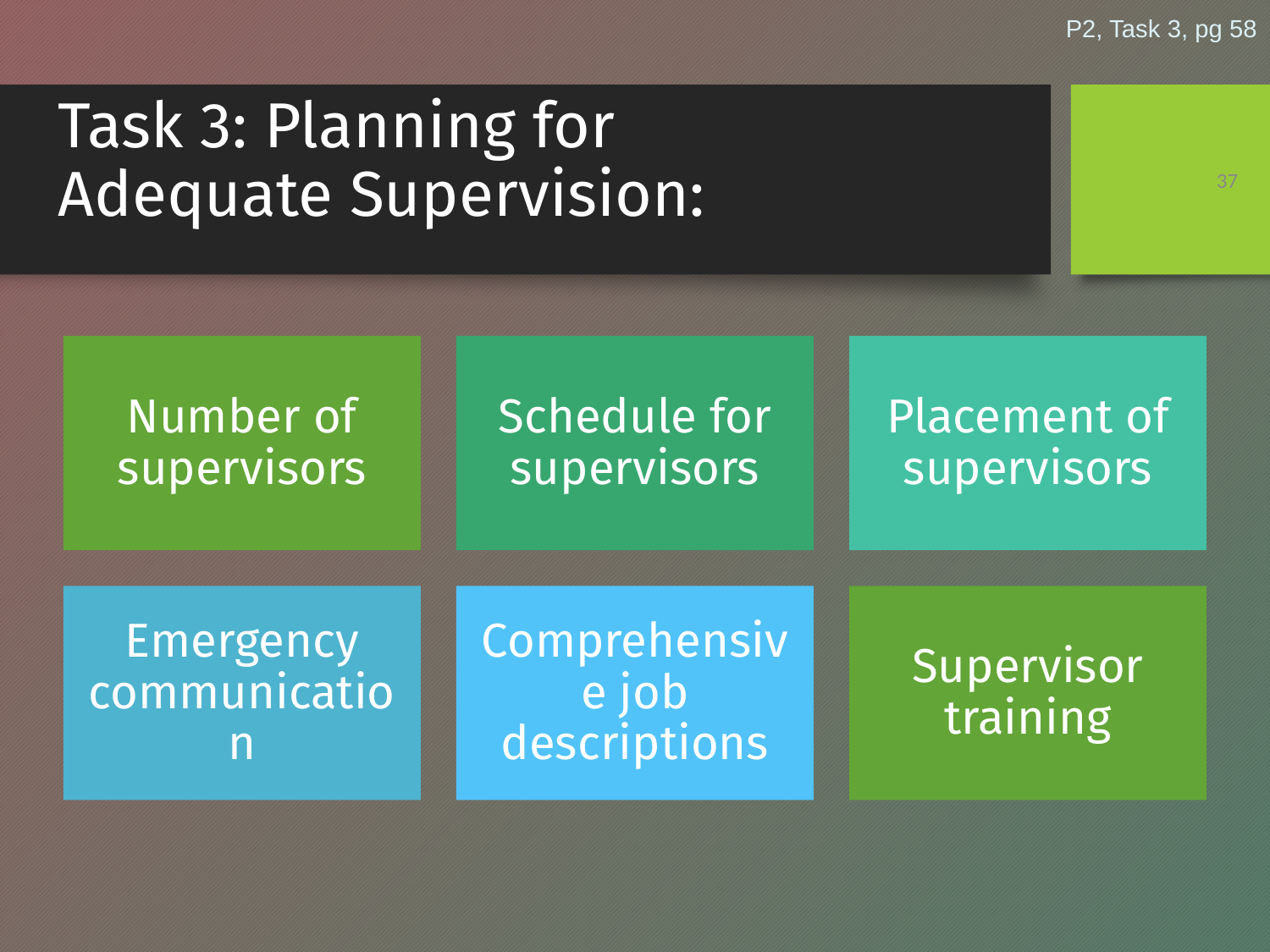

P2, Task 3, pg 58
37
# Task 3: Planning for Adequate Supervision:
Number of supervisors
Schedule for supervisors
Placement of supervisors
Emergency communication
Comprehensive job descriptions
Supervisor training